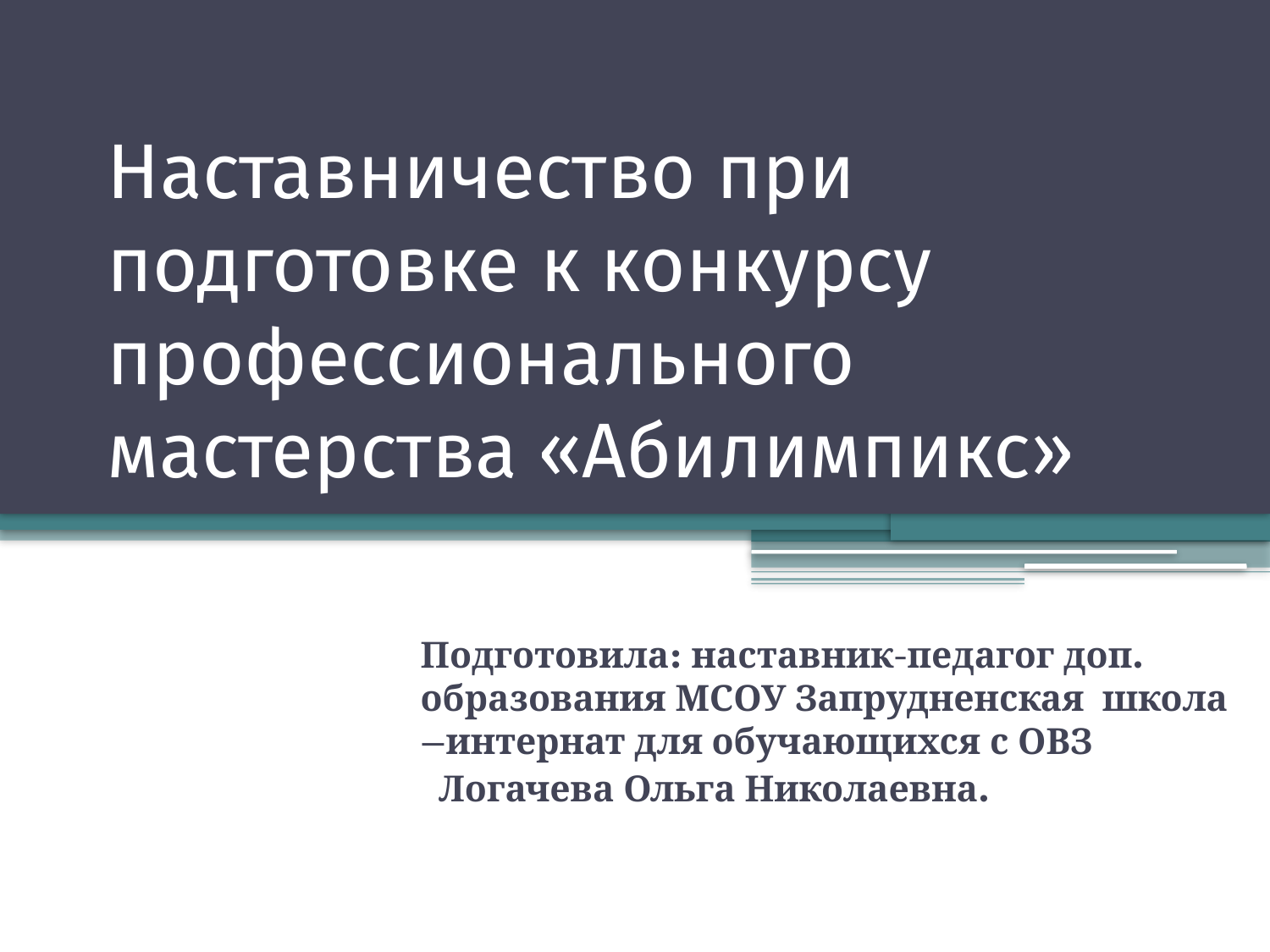

# Наставничество при подготовке к конкурсу профессионального мастерства «Абилимпикс»
Подготовила: наставник-педагог доп. образования МСОУ Запрудненская  школа –интернат для обучающихся с ОВЗ
  Логачева Ольга Николаевна.